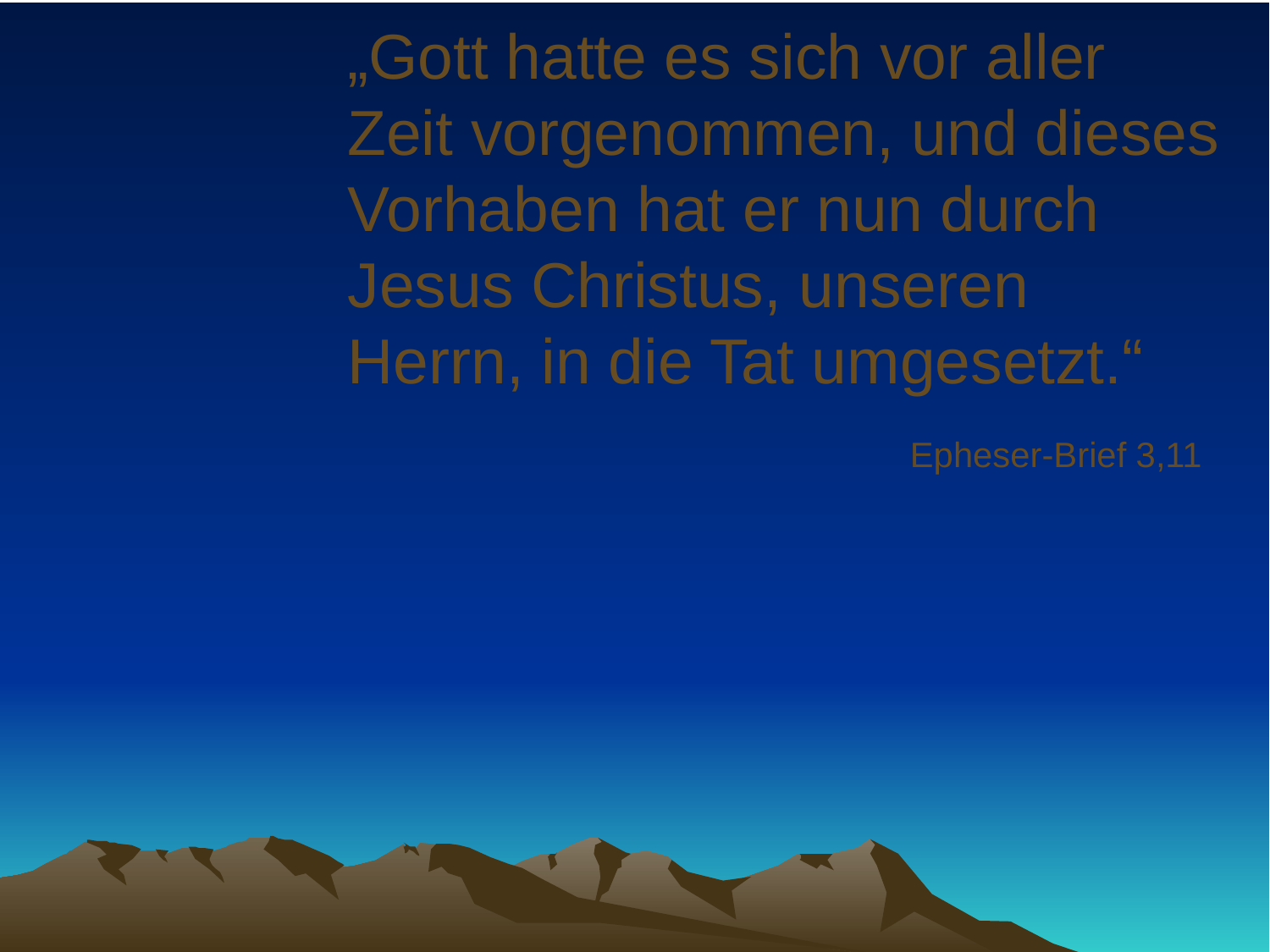

# „Gott hatte es sich vor aller Zeit vorgenommen, und dieses Vorhaben hat er nun durch Jesus Christus, unseren Herrn, in die Tat umgesetzt.“
Epheser-Brief 3,11